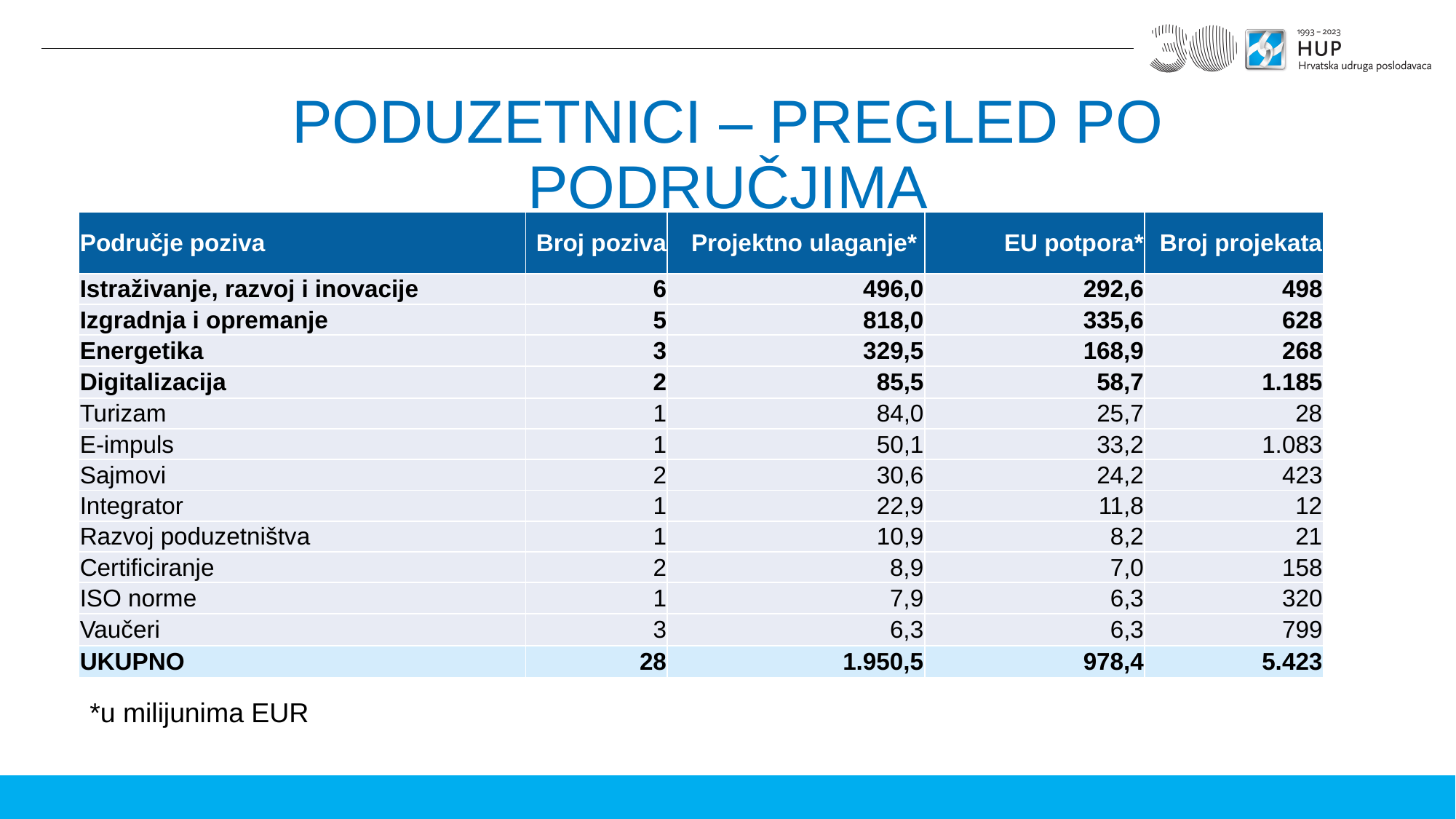

PODUZETNICI – PREGLED PO PODRUČJIMA
| Područje poziva | Broj poziva | Projektno ulaganje\* | EU potpora\* | Broj projekata |
| --- | --- | --- | --- | --- |
| Istraživanje, razvoj i inovacije | 6 | 496,0 | 292,6 | 498 |
| Izgradnja i opremanje | 5 | 818,0 | 335,6 | 628 |
| Energetika | 3 | 329,5 | 168,9 | 268 |
| Digitalizacija | 2 | 85,5 | 58,7 | 1.185 |
| Turizam | 1 | 84,0 | 25,7 | 28 |
| E-impuls | 1 | 50,1 | 33,2 | 1.083 |
| Sajmovi | 2 | 30,6 | 24,2 | 423 |
| Integrator | 1 | 22,9 | 11,8 | 12 |
| Razvoj poduzetništva | 1 | 10,9 | 8,2 | 21 |
| Certificiranje | 2 | 8,9 | 7,0 | 158 |
| ISO norme | 1 | 7,9 | 6,3 | 320 |
| Vaučeri | 3 | 6,3 | 6,3 | 799 |
| UKUPNO | 28 | 1.950,5 | 978,4 | 5.423 |
*u milijunima EUR